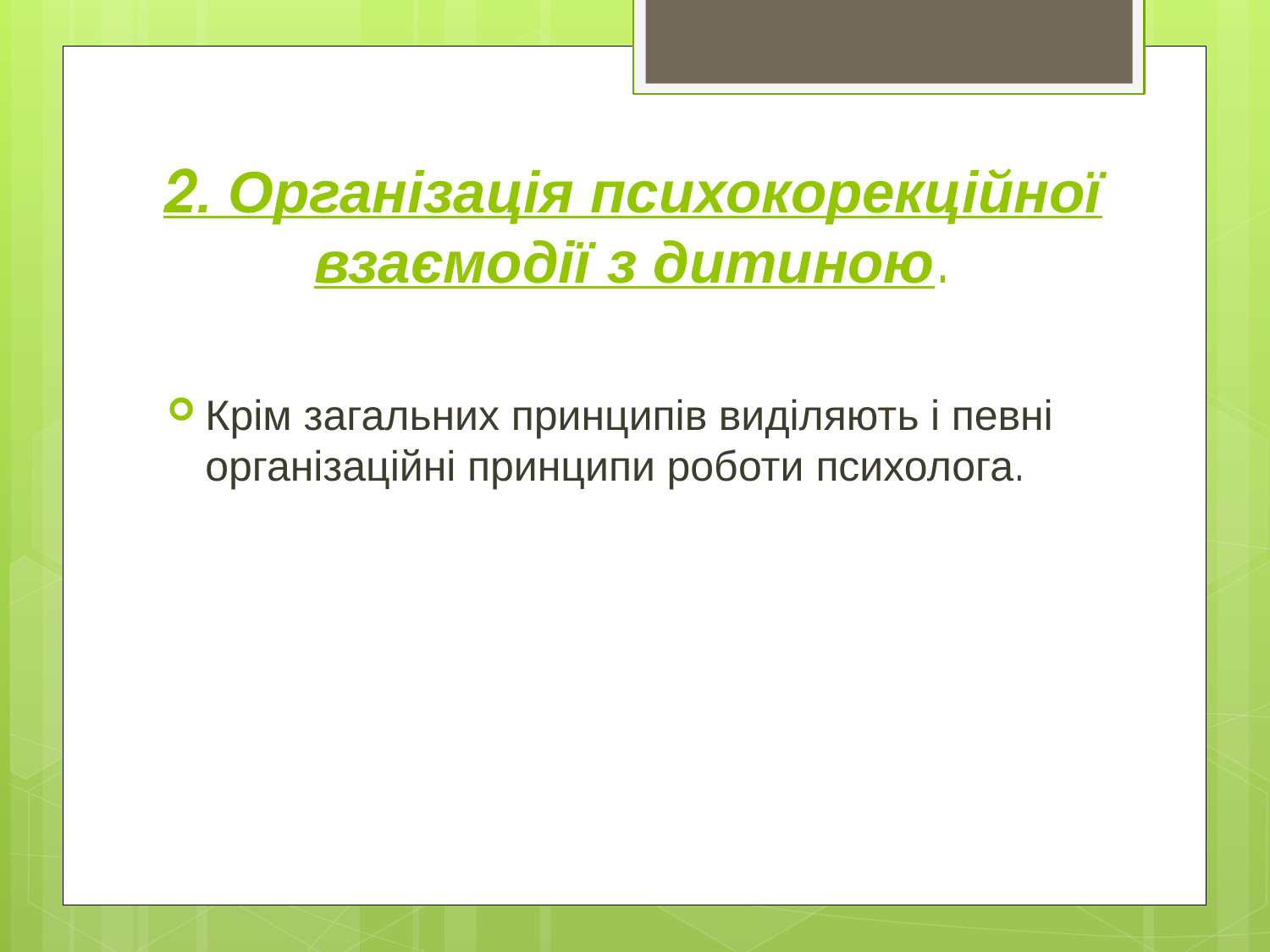

# 2. Організація психокорекційної взаємодії з дитиною.

Крім загальних принципів виділяють і певні організаційні принципи роботи психолога.